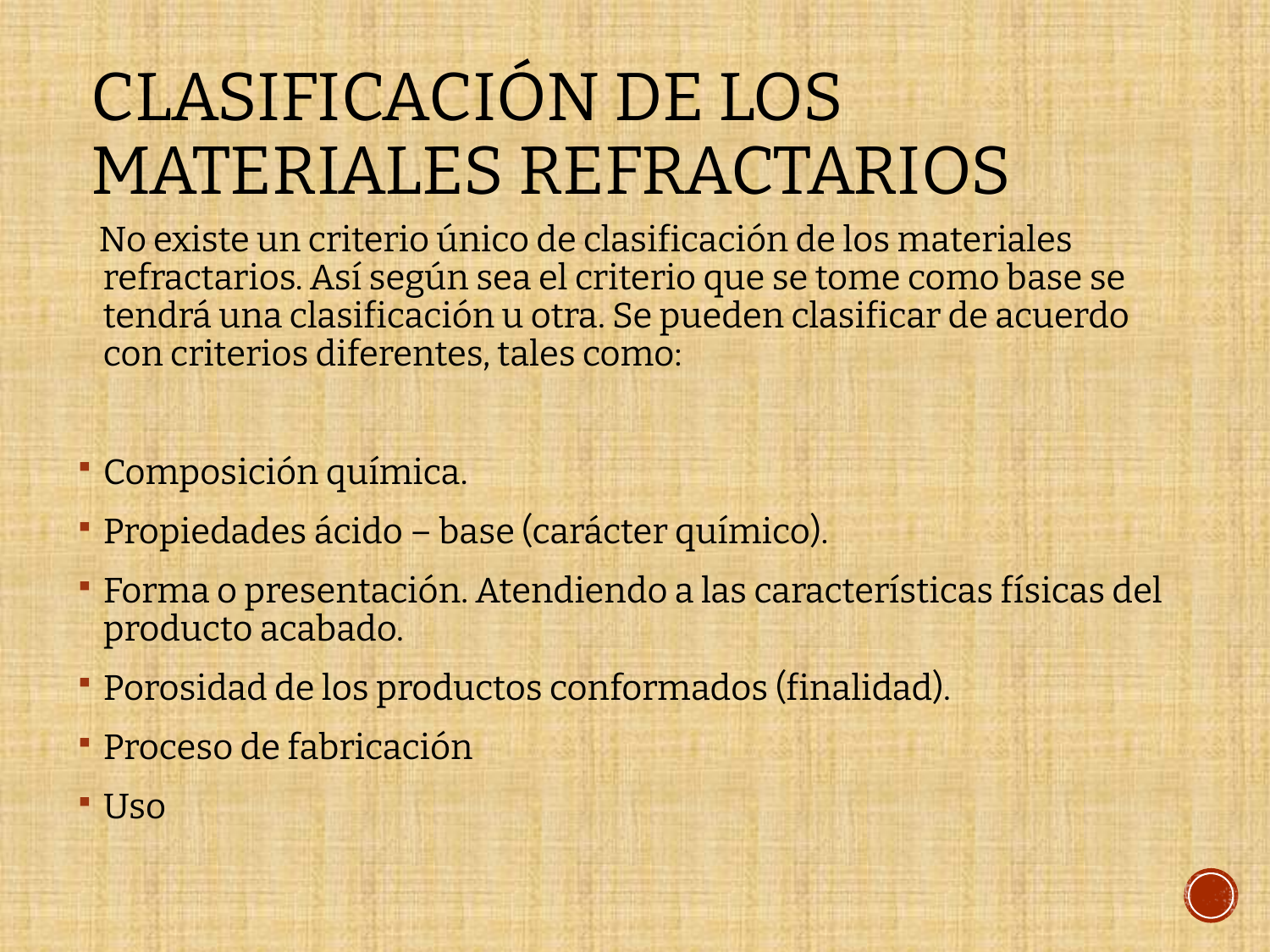

# Clasificación de los materiales refractarios
   No existe un criterio único de clasificación de los materiales refractarios. Así según sea el criterio que se tome como base se tendrá una clasificación u otra. Se pueden clasificar de acuerdo con criterios diferentes, tales como:

Composición química.
Propiedades ácido – base (carácter químico).
Forma o presentación. Atendiendo a las características físicas del producto acabado.
Porosidad de los productos conformados (finalidad).
Proceso de fabricación
Uso